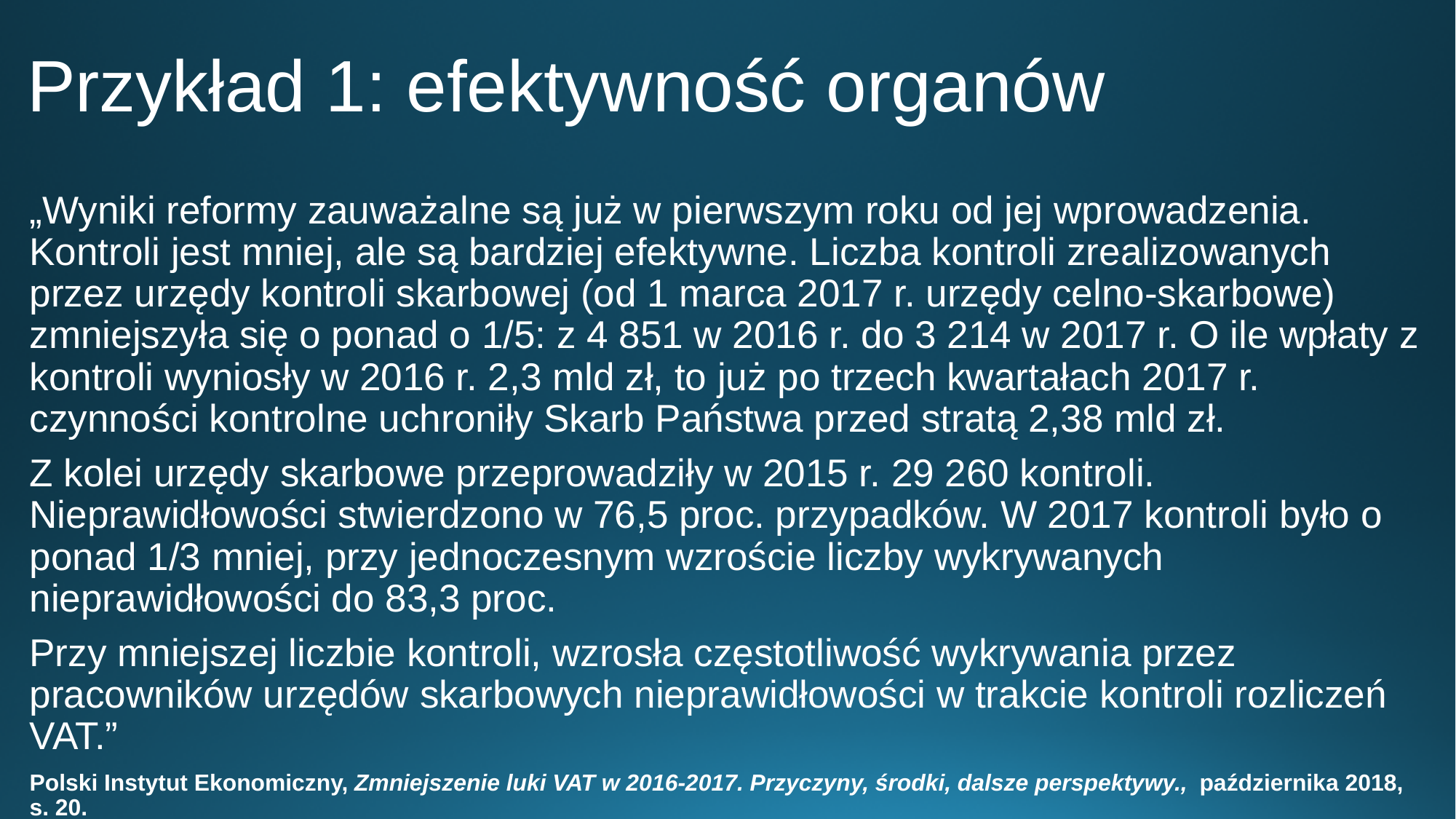

# Przykład 1: efektywność organów
„Wyniki reformy zauważalne są już w pierwszym roku od jej wprowadzenia. Kontroli jest mniej, ale są bardziej efektywne. Liczba kontroli zrealizowanych przez urzędy kontroli skarbowej (od 1 marca 2017 r. urzędy celno-skarbowe) zmniejszyła się o ponad o 1/5: z 4 851 w 2016 r. do 3 214 w 2017 r. O ile wpłaty z kontroli wyniosły w 2016 r. 2,3 mld zł, to już po trzech kwartałach 2017 r. czynności kontrolne uchroniły Skarb Państwa przed stratą 2,38 mld zł.
Z kolei urzędy skarbowe przeprowadziły w 2015 r. 29 260 kontroli. Nieprawidłowości stwierdzono w 76,5 proc. przypadków. W 2017 kontroli było o ponad 1/3 mniej, przy jednoczesnym wzroście liczby wykrywanych nieprawidłowości do 83,3 proc.
Przy mniejszej liczbie kontroli, wzrosła częstotliwość wykrywania przez pracowników urzędów skarbowych nieprawidłowości w trakcie kontroli rozliczeń VAT.”
Polski Instytut Ekonomiczny, Zmniejszenie luki VAT w 2016-2017. Przyczyny, środki, dalsze perspektywy.,  października 2018, s. 20.